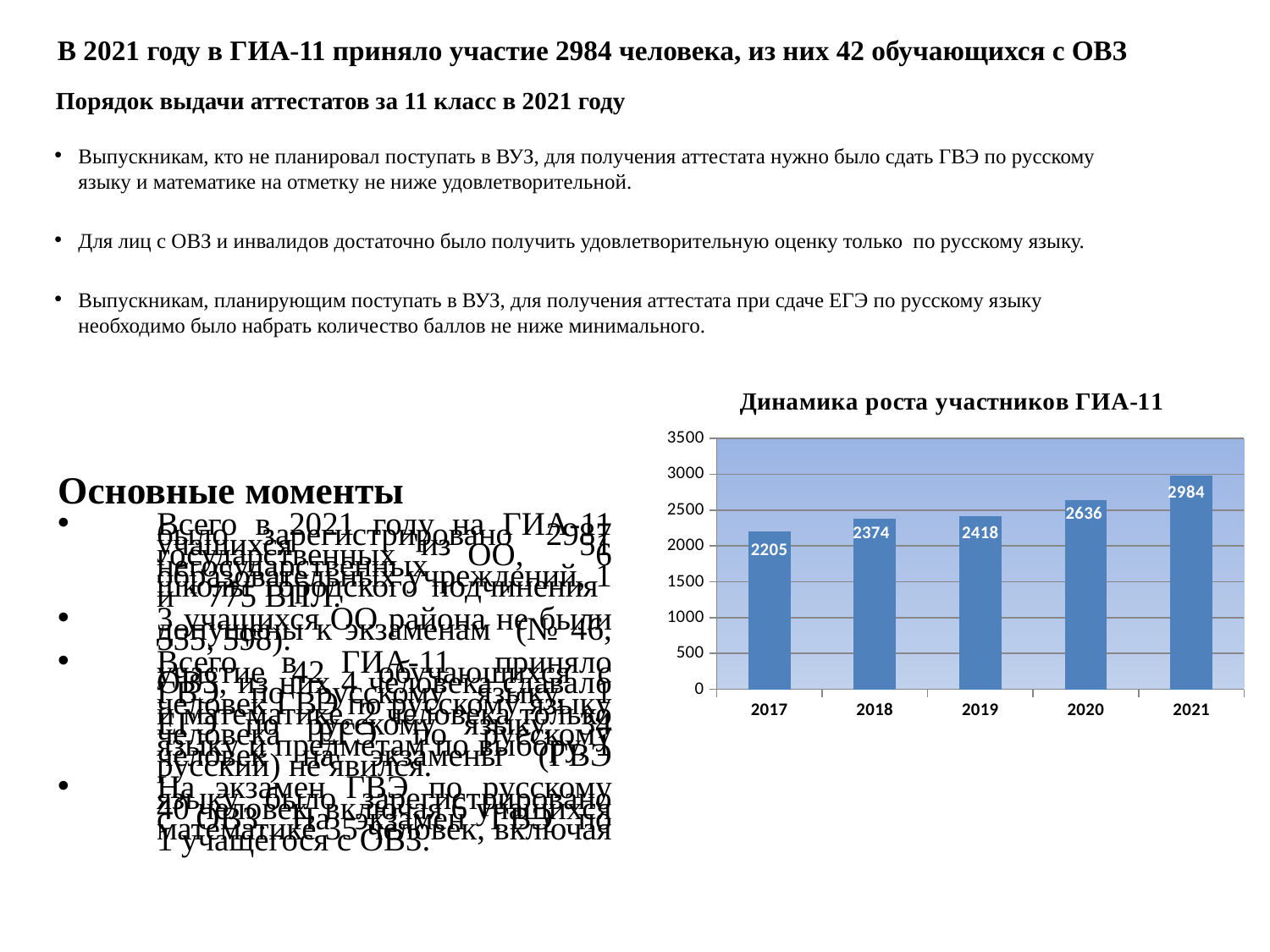

В 2021 году в ГИА-11 приняло участие 2984 человека, из них 42 обучающихся с ОВЗ
# Порядок выдачи аттестатов за 11 класс в 2021 году
Выпускникам, кто не планировал поступать в ВУЗ, для получения аттестата нужно было сдать ГВЭ по русскому языку и математике на отметку не ниже удовлетворительной.

Для лиц с ОВЗ и инвалидов достаточно было получить удовлетворительную оценку только  по русскому языку.

Выпускникам, планирующим поступать в ВУЗ, для получения аттестата при сдаче ЕГЭ по русскому языку необходимо было набрать количество баллов не ниже минимального.

### Chart: Динамика роста участников ГИА-11

| Category | Динамика роста участников ГИА-11  |
|---|---|
| 2017 | 2205.0 |
| 2018 | 2374.0 |
| 2019 | 2418.0 |
| 2020 | 2636.0 |
| 2021 | 2984.0 |
Основные моменты

Всего в 2021 году на ГИА-11 было зарегистрировано 2987 учащихся из 51 государственных ОО, 6 негосударственных образовательных учреждений, 1 школы городского подчинения  и    775 ВПЛ.
3 учащихся ОО района не были допущены к экзаменам  (№ 46, 555, 598).
Всего в ГИА-11 приняло участие 42  обучающихся с ОВЗ, из них 4 человека сдавало ГВЭ по русскому языку, 1 человек ГВЭ по русскому языку и математике, 2 человека только ЕГЭ по русскому языку, 34 человека ЕГЭ по русскому языку и предметам по выбору, 1 человек на экзамены (ГВЭ русский) не явился.
На экзамен ГВЭ по русскому языку было зарегистрировано 40 человек, включая 6 учащихся с ОВЗ. На экзамен ГВЭ по математике 35 человек, включая 1 учащегося с ОВЗ.